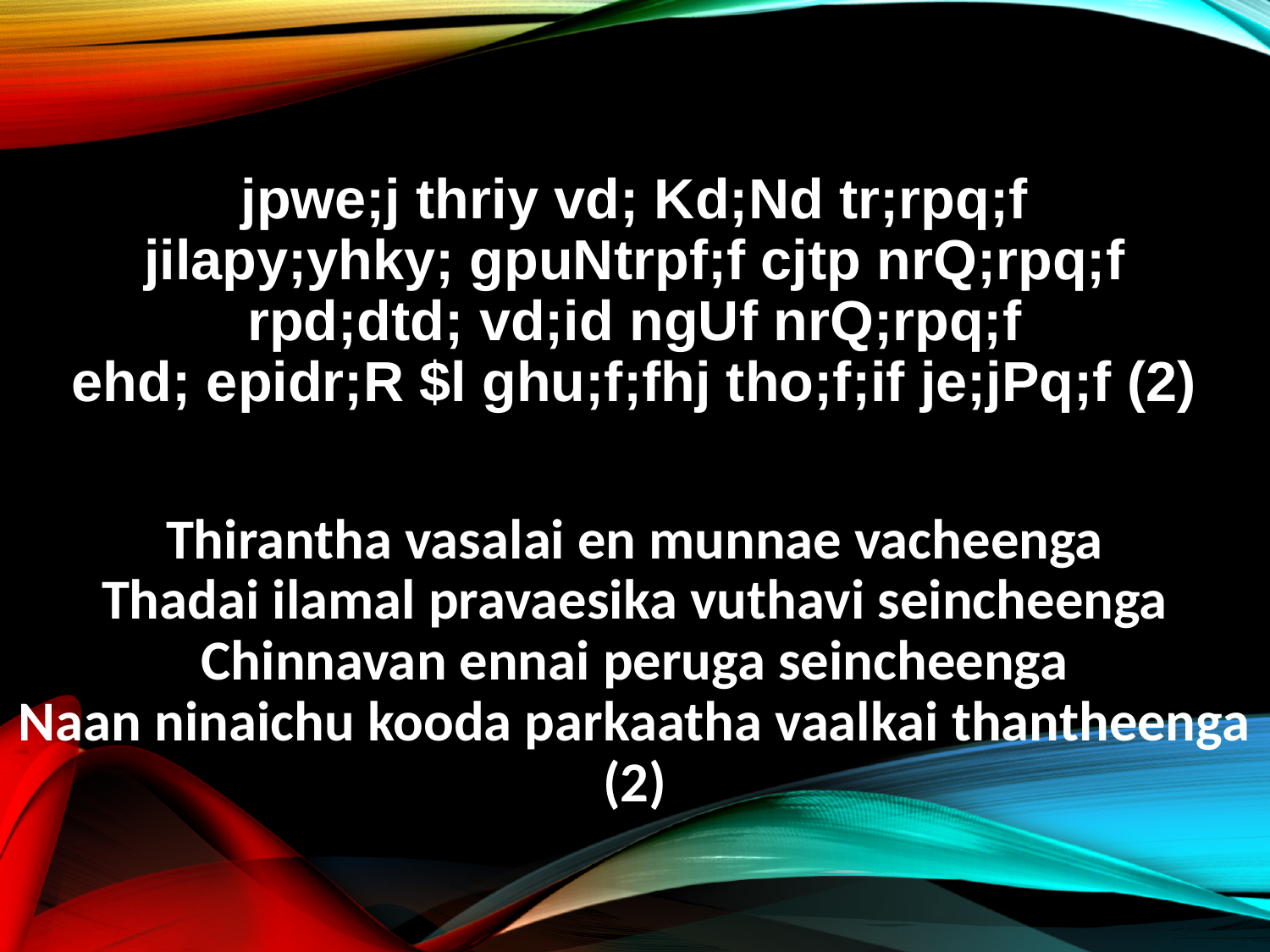

jpwe;j thriy vd; Kd;Nd tr;rpq;f
jilapy;yhky; gpuNtrpf;f cjtp nrQ;rpq;f
rpd;dtd; vd;id ngUf nrQ;rpq;f
ehd; epidr;R $l ghu;f;fhj tho;f;if je;jPq;f (2)

Thirantha vasalai en munnae vacheenga
Thadai ilamal pravaesika vuthavi seincheenga
Chinnavan ennai peruga seincheenga
Naan ninaichu kooda parkaatha vaalkai thantheenga (2)